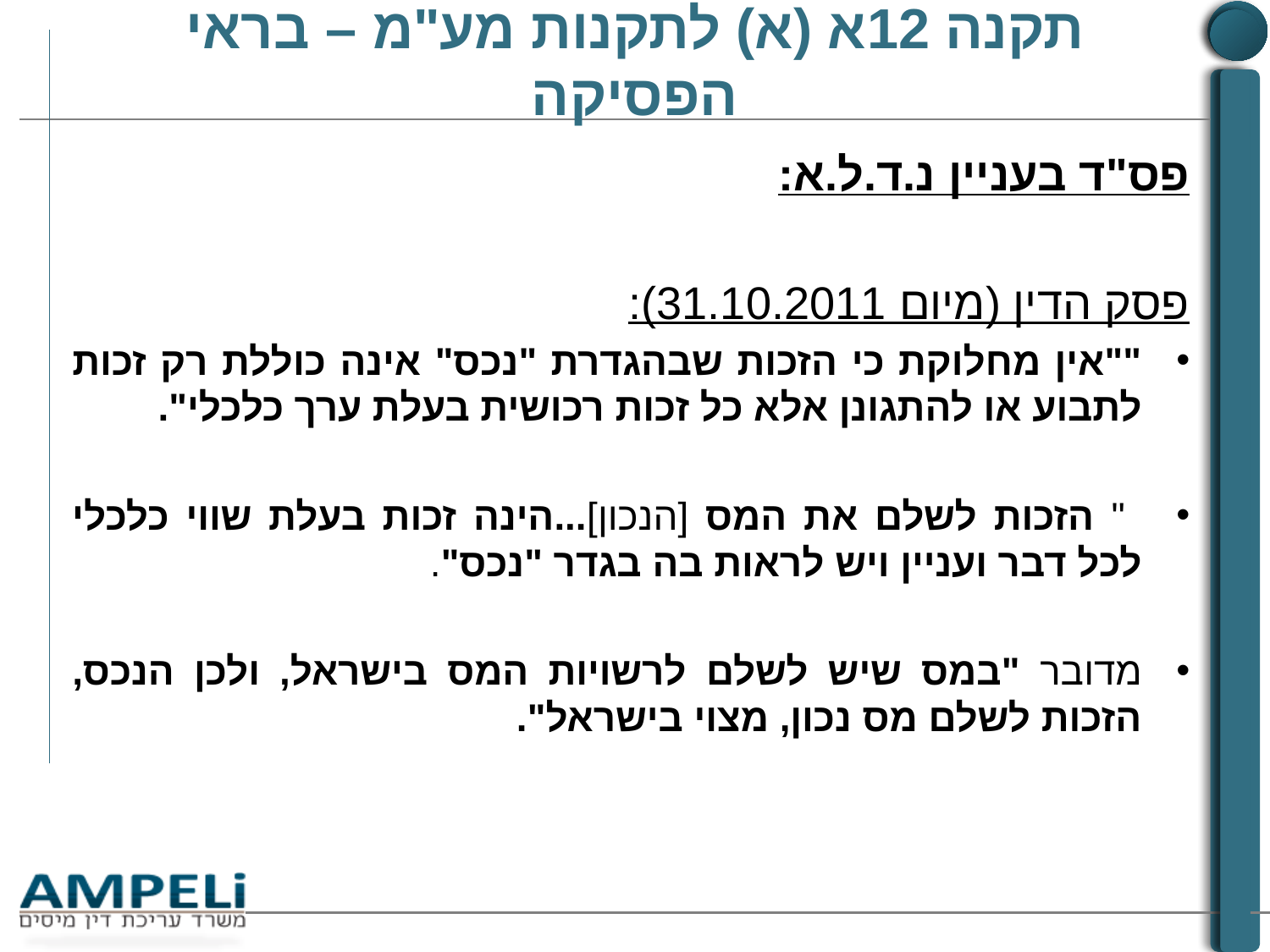

# תקנה 12א (א) לתקנות מע"מ – בראי הפסיקה
פס"ד בעניין נ.ד.ל.א:

פסק הדין (מיום 31.10.2011):
""אין מחלוקת כי הזכות שבהגדרת "נכס" אינה כוללת רק זכות לתבוע או להתגונן אלא כל זכות רכושית בעלת ערך כלכלי".

 " הזכות לשלם את המס [הנכון]...הינה זכות בעלת שווי כלכלי לכל דבר ועניין ויש לראות בה בגדר "נכס".

מדובר "במס שיש לשלם לרשויות המס בישראל, ולכן הנכס, הזכות לשלם מס נכון, מצוי בישראל".